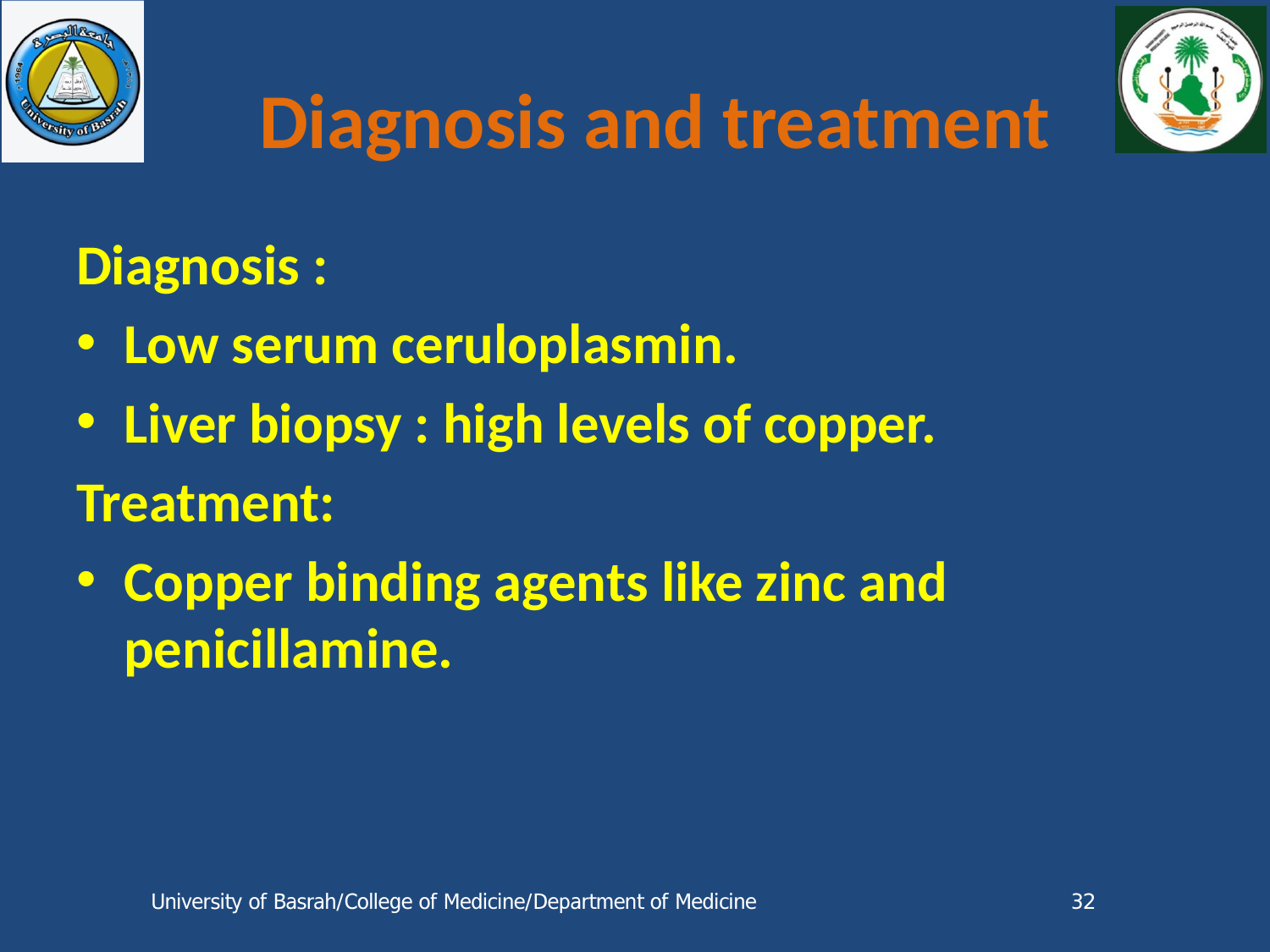

# Diagnosis and treatment
Diagnosis :
Low serum ceruloplasmin.
Liver biopsy : high levels of copper.
Treatment:
Copper binding agents like zinc and penicillamine.
University of Basrah/College of Medicine/Department of Medicine
32